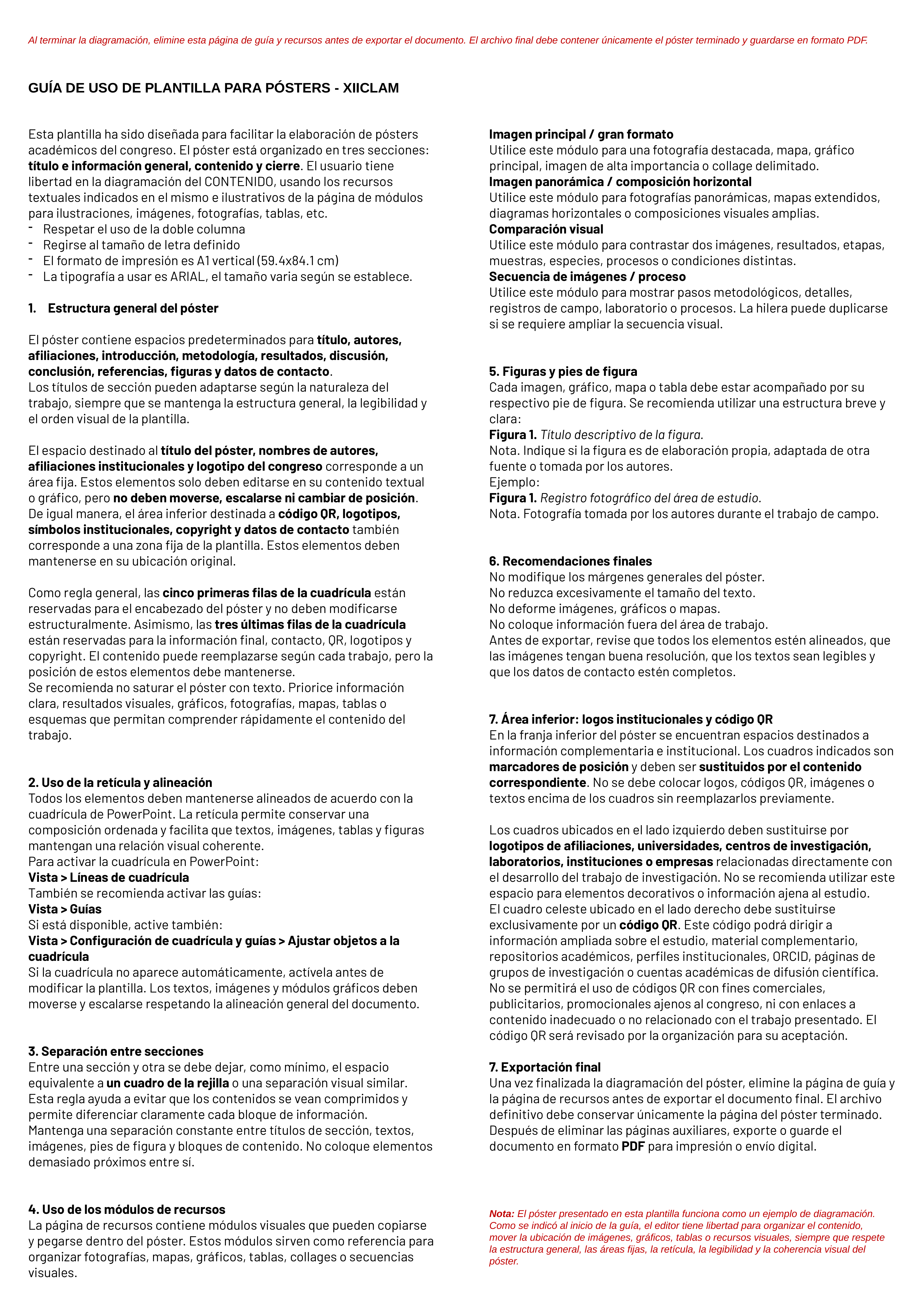

Al terminar la diagramación, elimine esta página de guía y recursos antes de exportar el documento. El archivo final debe contener únicamente el póster terminado y guardarse en formato PDF.
GUÍA DE USO DE PLANTILLA PARA PÓSTERS - XIICLAM
Imagen principal / gran formato
Utilice este módulo para una fotografía destacada, mapa, gráfico principal, imagen de alta importancia o collage delimitado.
Imagen panorámica / composición horizontal
Utilice este módulo para fotografías panorámicas, mapas extendidos, diagramas horizontales o composiciones visuales amplias.
Comparación visual
Utilice este módulo para contrastar dos imágenes, resultados, etapas, muestras, especies, procesos o condiciones distintas.
Secuencia de imágenes / proceso
Utilice este módulo para mostrar pasos metodológicos, detalles, registros de campo, laboratorio o procesos. La hilera puede duplicarse si se requiere ampliar la secuencia visual.

5. Figuras y pies de figura
Cada imagen, gráfico, mapa o tabla debe estar acompañado por su respectivo pie de figura. Se recomienda utilizar una estructura breve y clara:
Figura 1. Título descriptivo de la figura.
Nota. Indique si la figura es de elaboración propia, adaptada de otra fuente o tomada por los autores.
Ejemplo:
Figura 1. Registro fotográfico del área de estudio.
Nota. Fotografía tomada por los autores durante el trabajo de campo.

6. Recomendaciones finales
No modifique los márgenes generales del póster.
No reduzca excesivamente el tamaño del texto.
No deforme imágenes, gráficos o mapas.
No coloque información fuera del área de trabajo.
Antes de exportar, revise que todos los elementos estén alineados, que las imágenes tengan buena resolución, que los textos sean legibles y que los datos de contacto estén completos.

7. Área inferior: logos institucionales y código QR
En la franja inferior del póster se encuentran espacios destinados a información complementaria e institucional. Los cuadros indicados son marcadores de posición y deben ser sustituidos por el contenido correspondiente. No se debe colocar logos, códigos QR, imágenes o textos encima de los cuadros sin reemplazarlos previamente.

Los cuadros ubicados en el lado izquierdo deben sustituirse por logotipos de afiliaciones, universidades, centros de investigación, laboratorios, instituciones o empresas relacionadas directamente con el desarrollo del trabajo de investigación. No se recomienda utilizar este espacio para elementos decorativos o información ajena al estudio.
El cuadro celeste ubicado en el lado derecho debe sustituirse exclusivamente por un código QR. Este código podrá dirigir a información ampliada sobre el estudio, material complementario, repositorios académicos, perfiles institucionales, ORCID, páginas de grupos de investigación o cuentas académicas de difusión científica.
No se permitirá el uso de códigos QR con fines comerciales, publicitarios, promocionales ajenos al congreso, ni con enlaces a contenido inadecuado o no relacionado con el trabajo presentado. El código QR será revisado por la organización para su aceptación.

7. Exportación final
Una vez finalizada la diagramación del póster, elimine la página de guía y la página de recursos antes de exportar el documento final. El archivo definitivo debe conservar únicamente la página del póster terminado.
Después de eliminar las páginas auxiliares, exporte o guarde el documento en formato PDF para impresión o envío digital.
Esta plantilla ha sido diseñada para facilitar la elaboración de pósters académicos del congreso. El póster está organizado en tres secciones: título e información general, contenido y cierre. El usuario tiene libertad en la diagramación del CONTENIDO, usando los recursos textuales indicados en el mismo e ilustrativos de la página de módulos para ilustraciones, imágenes, fotografías, tablas, etc.
Respetar el uso de la doble columna
Regirse al tamaño de letra definido
El formato de impresión es A1 vertical (59.4x84.1 cm)
La tipografía a usar es ARIAL, el tamaño varia según se establece.
Estructura general del póster

El póster contiene espacios predeterminados para título, autores, afiliaciones, introducción, metodología, resultados, discusión, conclusión, referencias, figuras y datos de contacto.
Los títulos de sección pueden adaptarse según la naturaleza del trabajo, siempre que se mantenga la estructura general, la legibilidad y el orden visual de la plantilla.
El espacio destinado al título del póster, nombres de autores, afiliaciones institucionales y logotipo del congreso corresponde a un área fija. Estos elementos solo deben editarse en su contenido textual o gráfico, pero no deben moverse, escalarse ni cambiar de posición.
De igual manera, el área inferior destinada a código QR, logotipos, símbolos institucionales, copyright y datos de contacto también corresponde a una zona fija de la plantilla. Estos elementos deben mantenerse en su ubicación original.
Como regla general, las cinco primeras filas de la cuadrícula están reservadas para el encabezado del póster y no deben modificarse estructuralmente. Asimismo, las tres últimas filas de la cuadrícula están reservadas para la información final, contacto, QR, logotipos y copyright. El contenido puede reemplazarse según cada trabajo, pero la posición de estos elementos debe mantenerse.
Se recomienda no saturar el póster con texto. Priorice información clara, resultados visuales, gráficos, fotografías, mapas, tablas o esquemas que permitan comprender rápidamente el contenido del trabajo.

2. Uso de la retícula y alineación
Todos los elementos deben mantenerse alineados de acuerdo con la cuadrícula de PowerPoint. La retícula permite conservar una composición ordenada y facilita que textos, imágenes, tablas y figuras mantengan una relación visual coherente.
Para activar la cuadrícula en PowerPoint:
Vista > Líneas de cuadrícula
También se recomienda activar las guías:
Vista > Guías
Si está disponible, active también:
Vista > Configuración de cuadrícula y guías > Ajustar objetos a la cuadrícula
Si la cuadrícula no aparece automáticamente, actívela antes de modificar la plantilla. Los textos, imágenes y módulos gráficos deben moverse y escalarse respetando la alineación general del documento.

3. Separación entre secciones
Entre una sección y otra se debe dejar, como mínimo, el espacio equivalente a un cuadro de la rejilla o una separación visual similar. Esta regla ayuda a evitar que los contenidos se vean comprimidos y permite diferenciar claramente cada bloque de información.
Mantenga una separación constante entre títulos de sección, textos, imágenes, pies de figura y bloques de contenido. No coloque elementos demasiado próximos entre sí.

4. Uso de los módulos de recursos
La página de recursos contiene módulos visuales que pueden copiarse y pegarse dentro del póster. Estos módulos sirven como referencia para organizar fotografías, mapas, gráficos, tablas, collages o secuencias visuales.
Nota: El póster presentado en esta plantilla funciona como un ejemplo de diagramación. Como se indicó al inicio de la guía, el editor tiene libertad para organizar el contenido, mover la ubicación de imágenes, gráficos, tablas o recursos visuales, siempre que respete la estructura general, las áreas fijas, la retícula, la legibilidad y la coherencia visual del póster.